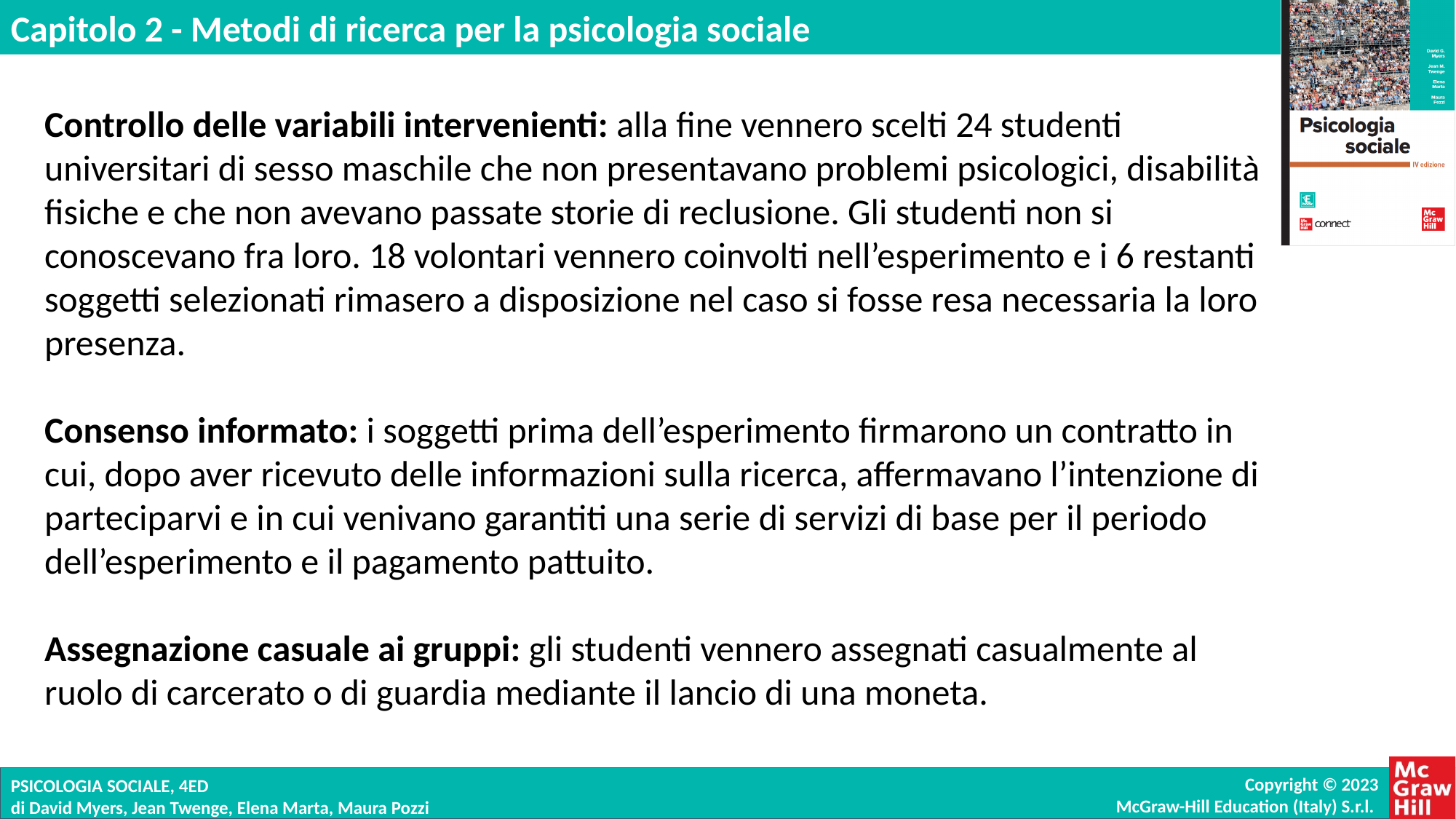

Controllo delle variabili intervenienti: alla fine vennero scelti 24 studenti universitari di sesso maschile che non presentavano problemi psicologici, disabilità fisiche e che non avevano passate storie di reclusione. Gli studenti non si conoscevano fra loro. 18 volontari vennero coinvolti nell’esperimento e i 6 restanti soggetti selezionati rimasero a disposizione nel caso si fosse resa necessaria la loro presenza.
Consenso informato: i soggetti prima dell’esperimento firmarono un contratto in cui, dopo aver ricevuto delle informazioni sulla ricerca, affermavano l’intenzione di parteciparvi e in cui venivano garantiti una serie di servizi di base per il periodo dell’esperimento e il pagamento pattuito.
Assegnazione casuale ai gruppi: gli studenti vennero assegnati casualmente al ruolo di carcerato o di guardia mediante il lancio di una moneta.